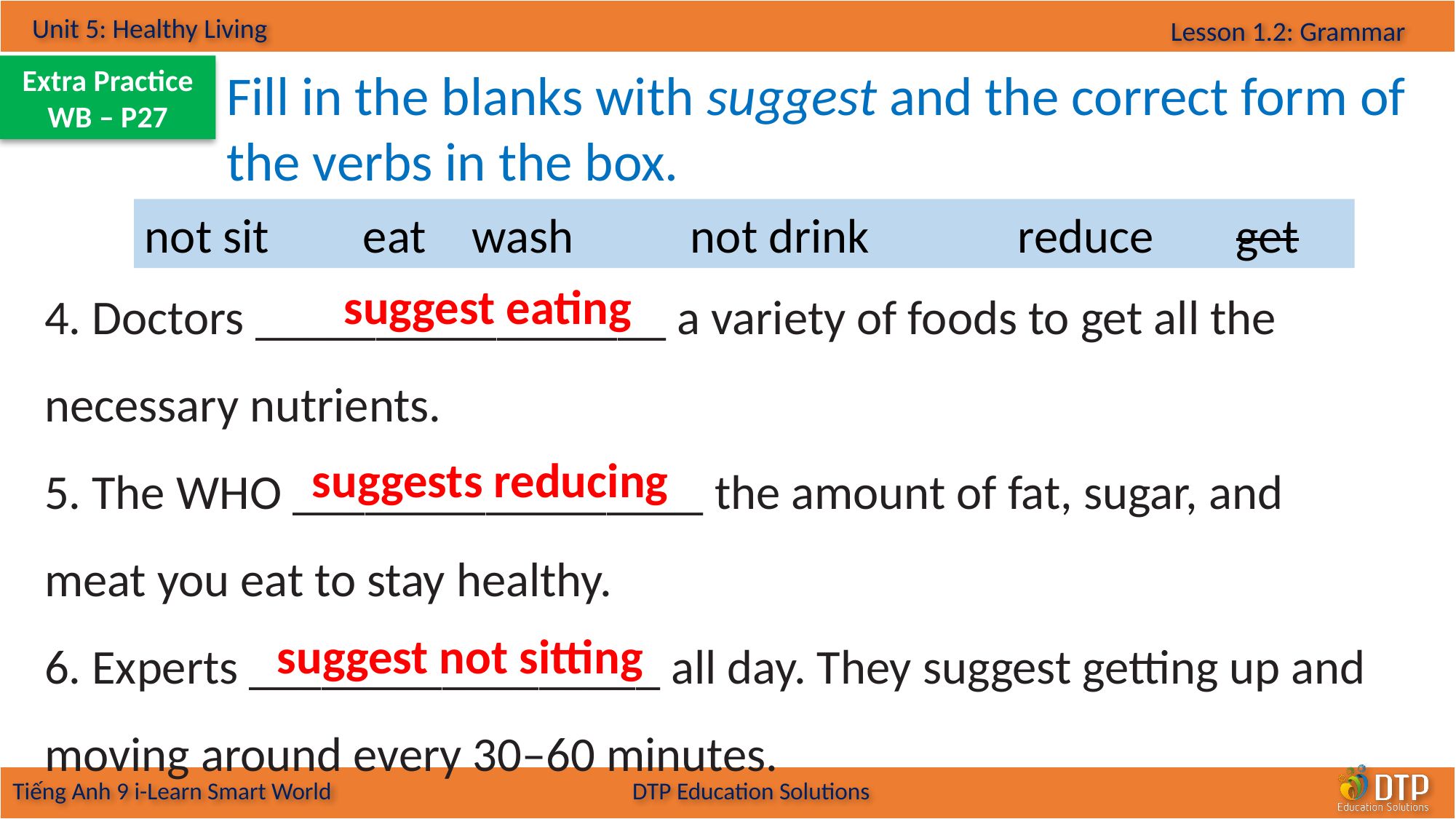

Extra Practice
WB – P27
Fill in the blanks with suggest and the correct form of the verbs in the box.
not sit	eat	wash		not drink		reduce	get
4. Doctors _________________ a variety of foods to get all the necessary nutrients.
5. The WHO _________________ the amount of fat, sugar, and meat you eat to stay healthy.
6. Experts _________________ all day. They suggest getting up and moving around every 30–60 minutes.
suggest eating
suggests reducing
suggest not sitting